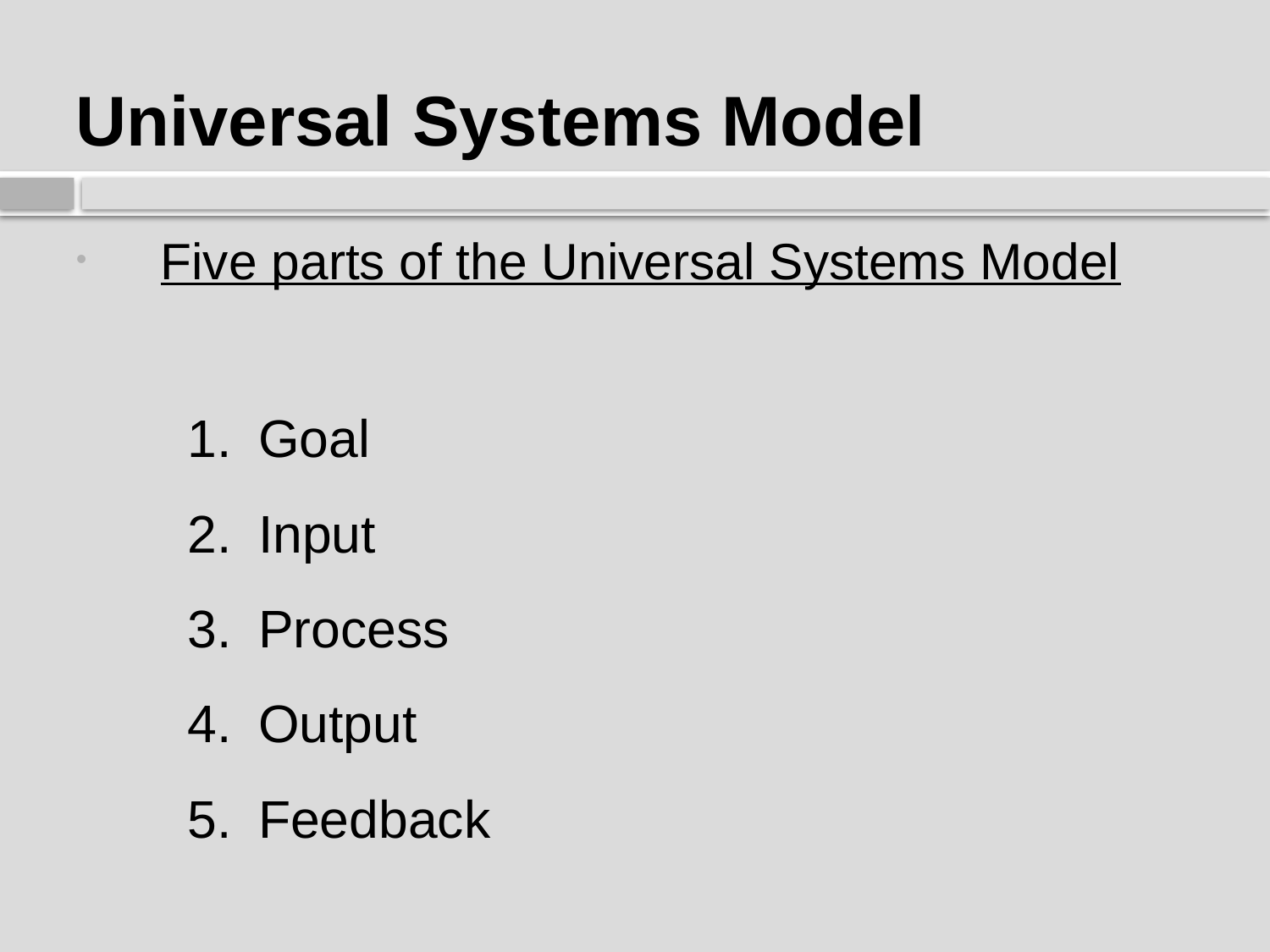

# Universal Systems Model
Five parts of the Universal Systems Model
Goal
Input
Process
Output
Feedback